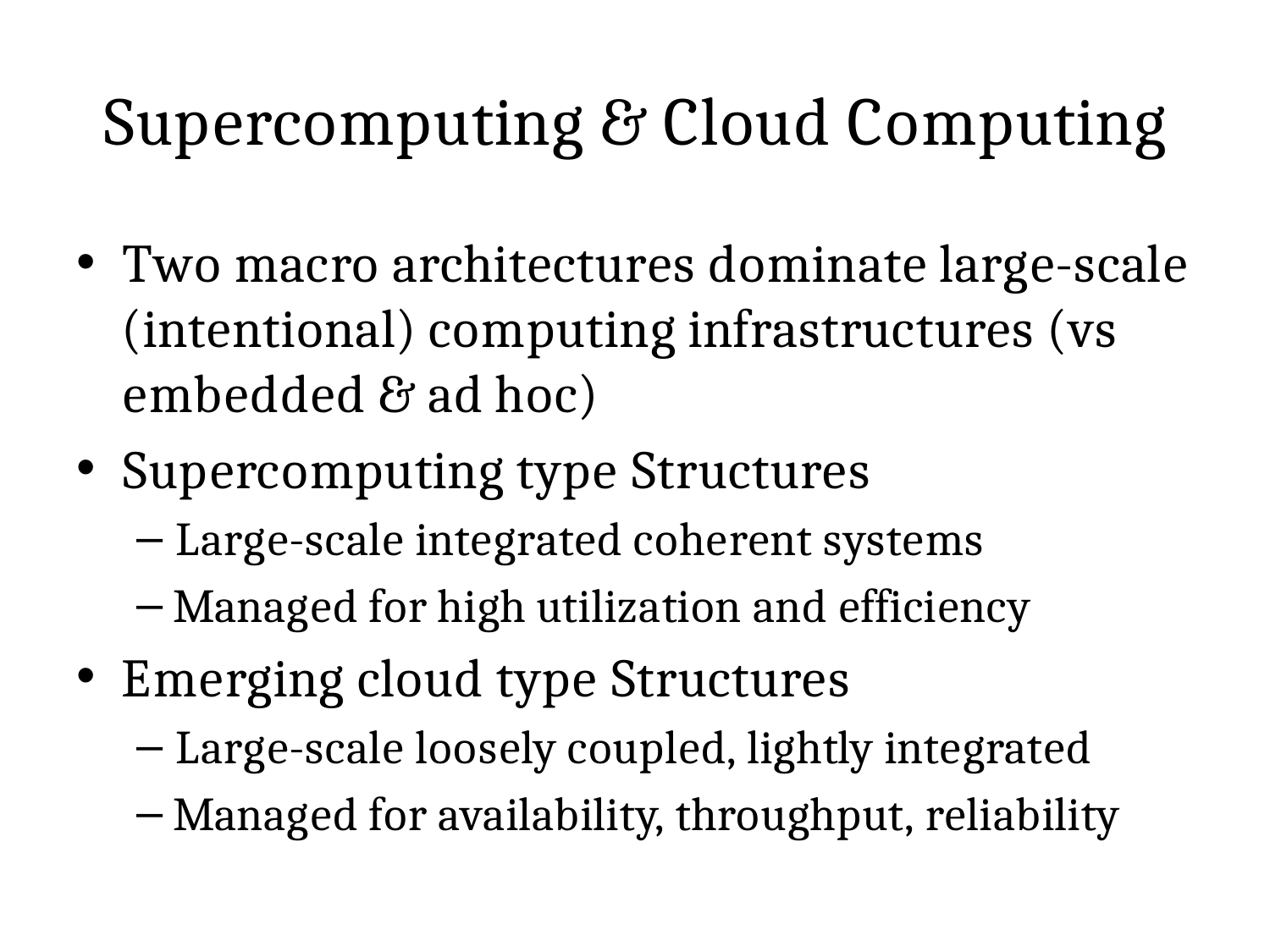

# Supercomputing & Cloud Computing
Two macro architectures dominate large-scale (intentional) computing infrastructures (vs embedded & ad hoc)
Supercomputing type Structures
Large-scale integrated coherent systems
Managed for high utilization and efficiency
Emerging cloud type Structures
Large-scale loosely coupled, lightly integrated
Managed for availability, throughput, reliability